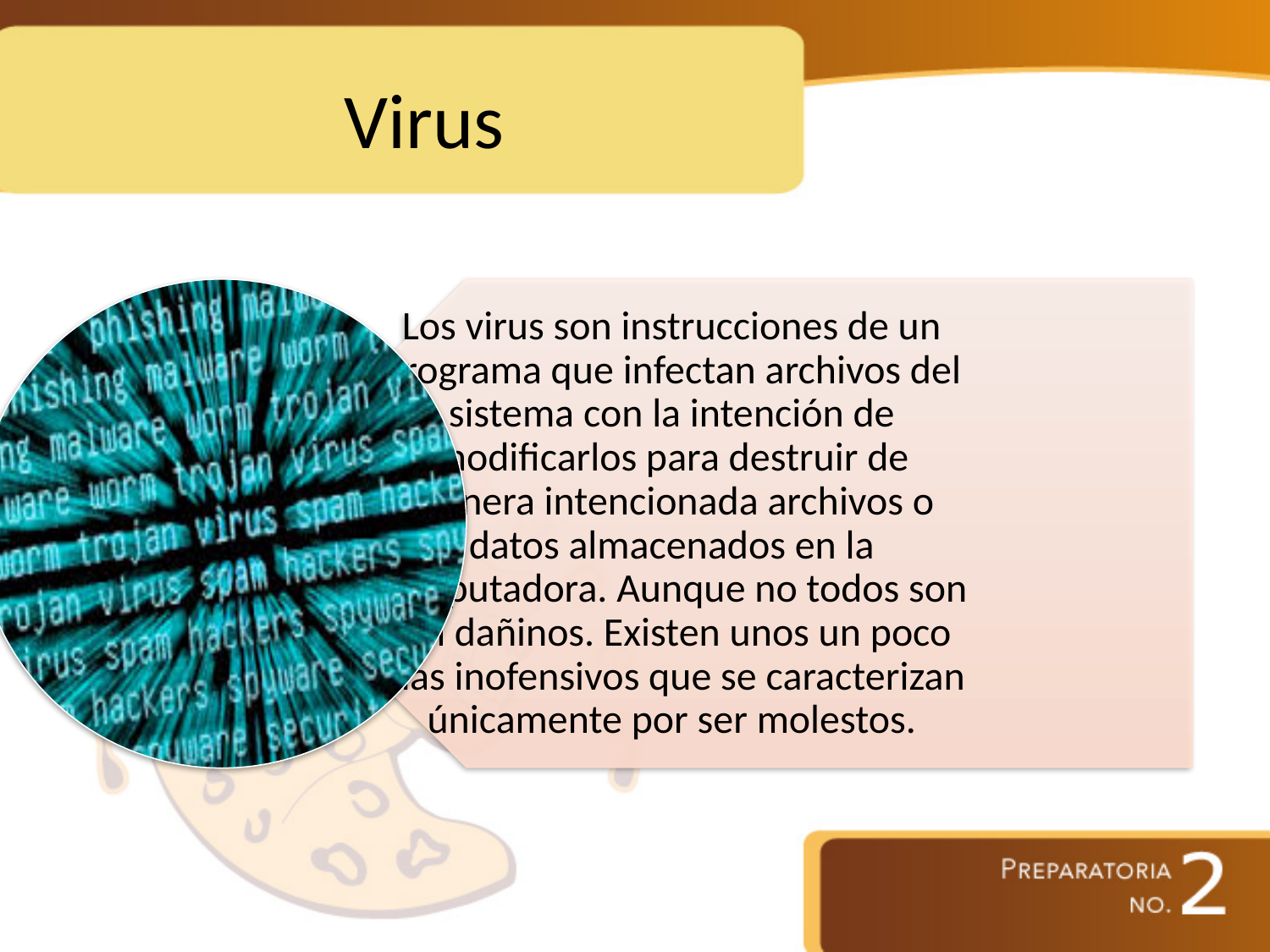

# Virus
Los virus son instrucciones de un programa que infectan archivos del sistema con la intención de modificarlos para destruir de manera intencionada archivos o datos almacenados en la computadora. Aunque no todos son tan dañinos. Existen unos un poco más inofensivos que se caracterizan únicamente por ser molestos.